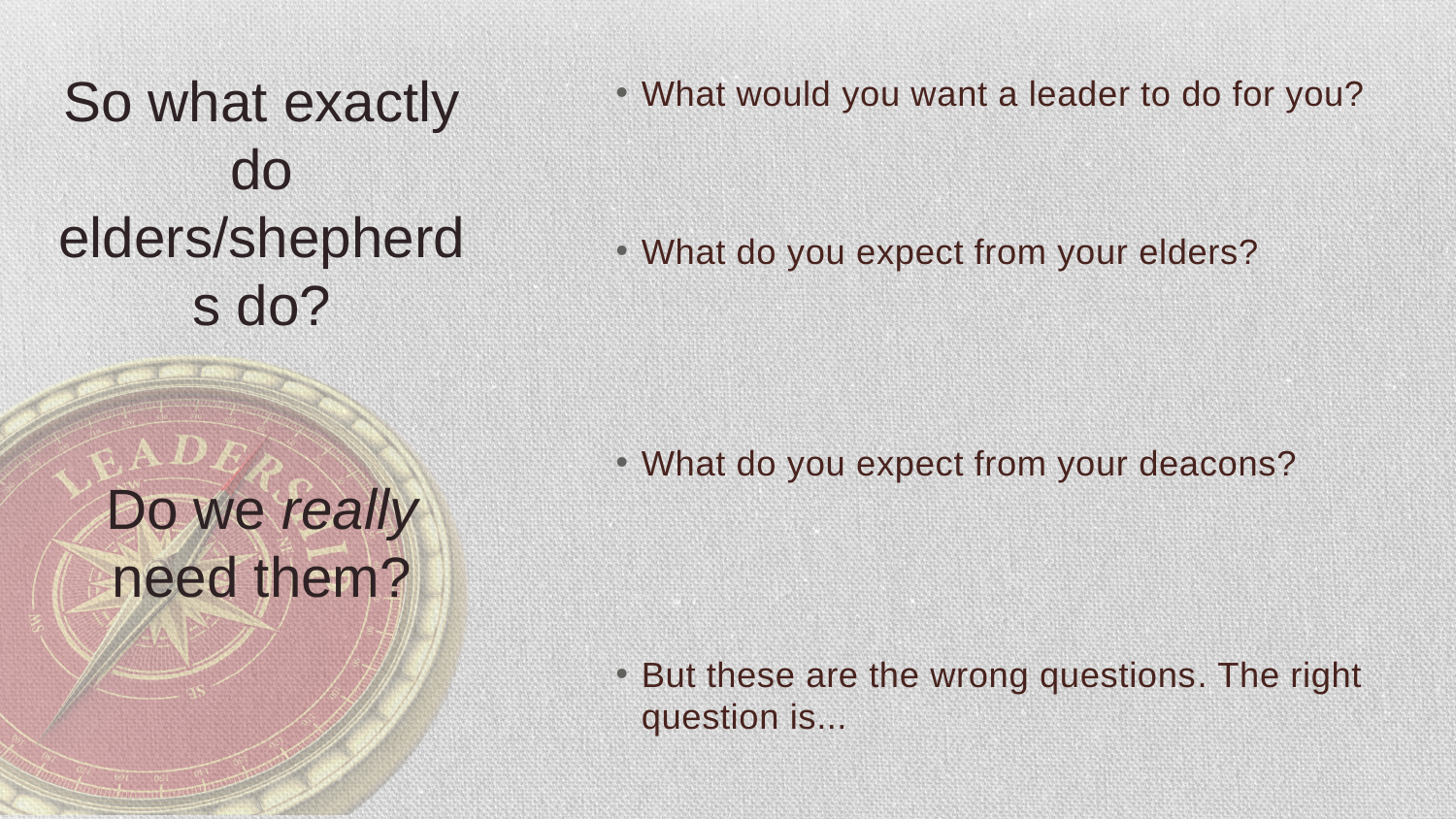

What would you want a leader to do for you?

What do you expect from your elders?

What do you expect from your deacons?

But these are the wrong questions. The right question is...
# So what exactly do elders/shepherds do? Do we really need them?